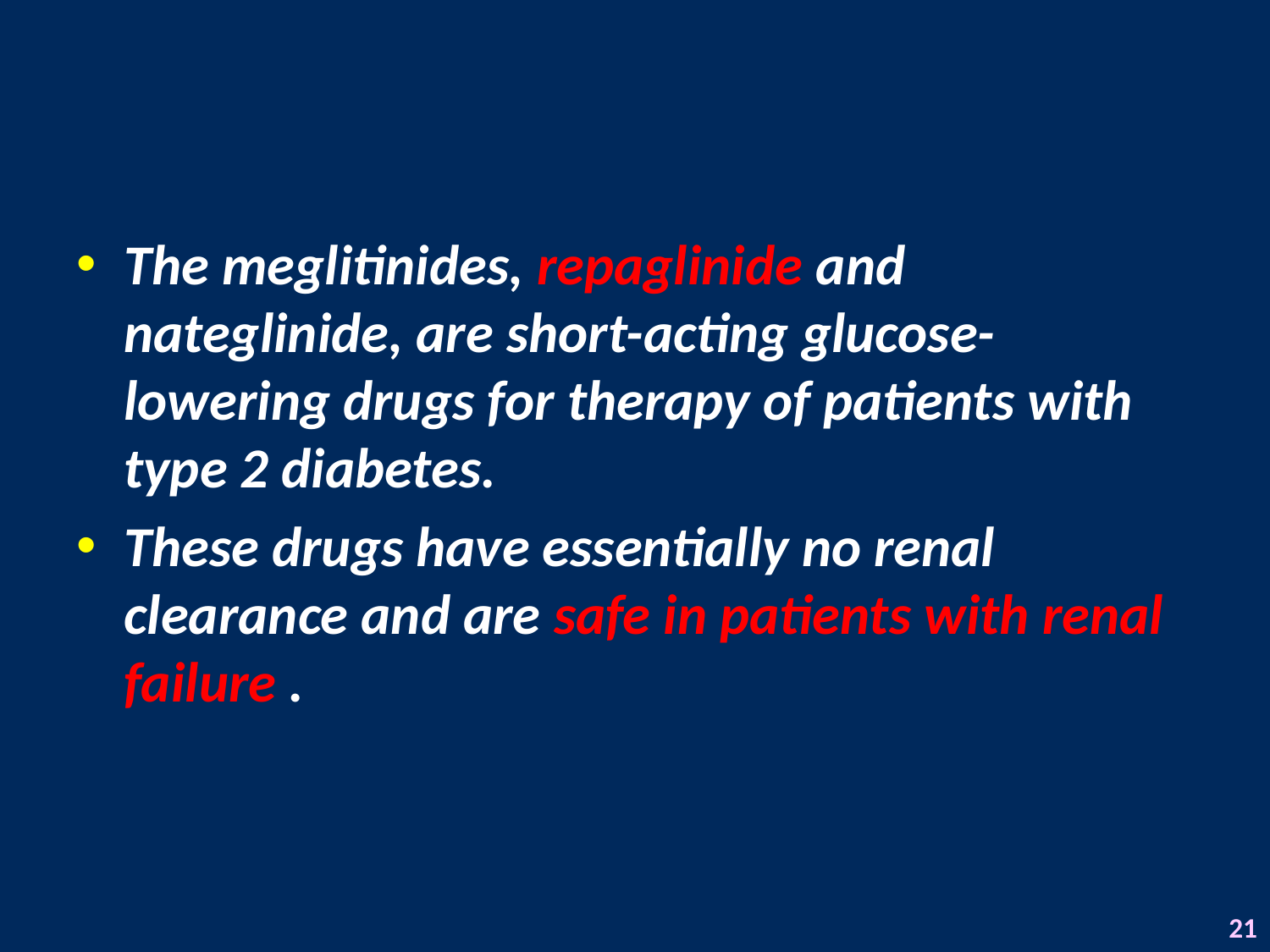

The meglitinides, repaglinide and nateglinide, are short-acting glucose-lowering drugs for therapy of patients with type 2 diabetes.
These drugs have essentially no renal clearance and are safe in patients with renal failure .
21